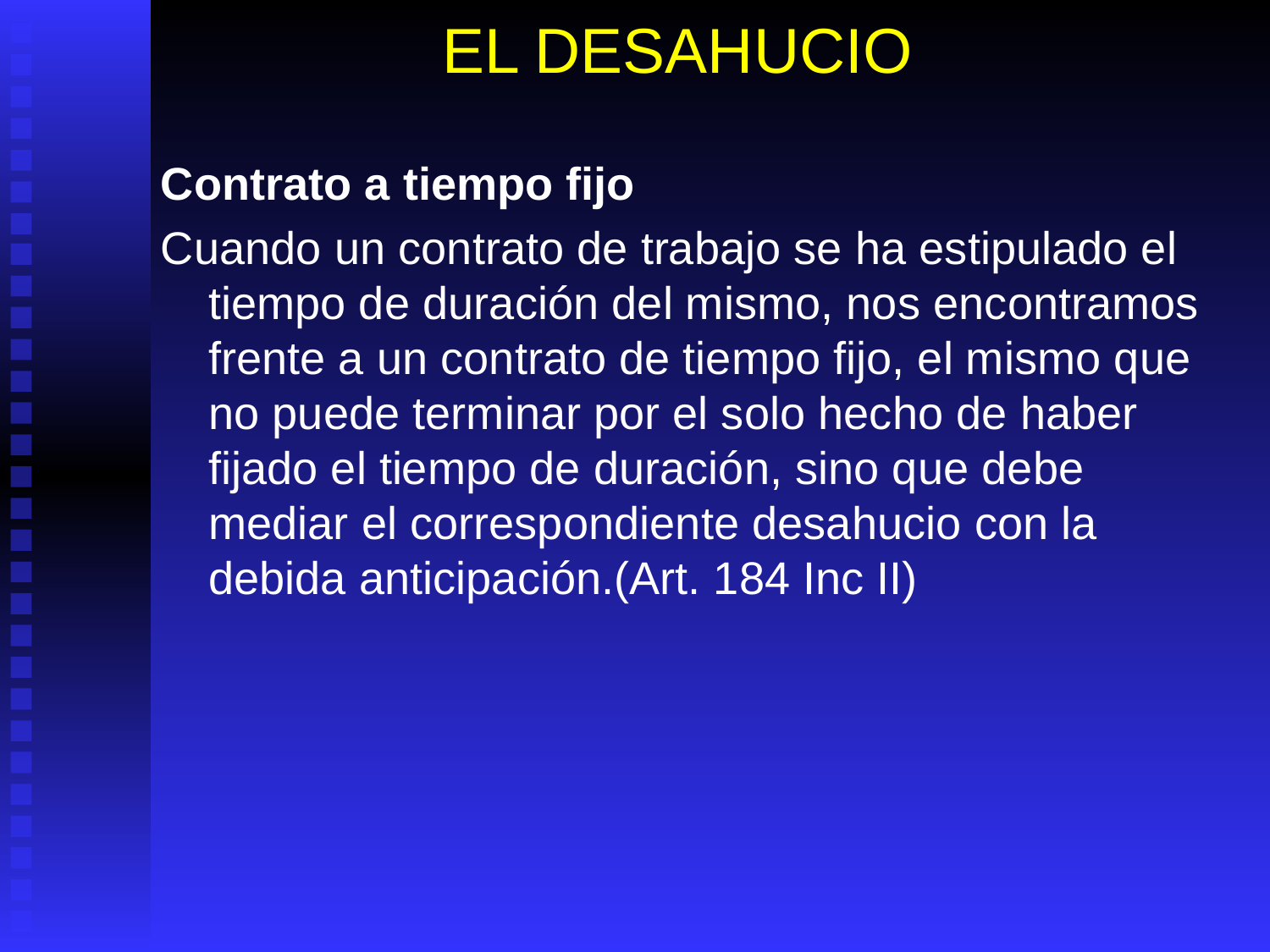

# EL DESAHUCIO
Contrato a tiempo fijo
Cuando un contrato de trabajo se ha estipulado el tiempo de duración del mismo, nos encontramos  frente a un contrato de tiempo fijo, el mismo que no puede terminar por el solo hecho de haber fijado el tiempo de duración, sino que debe mediar el correspondiente desahucio con la debida anticipación.(Art. 184 Inc II)